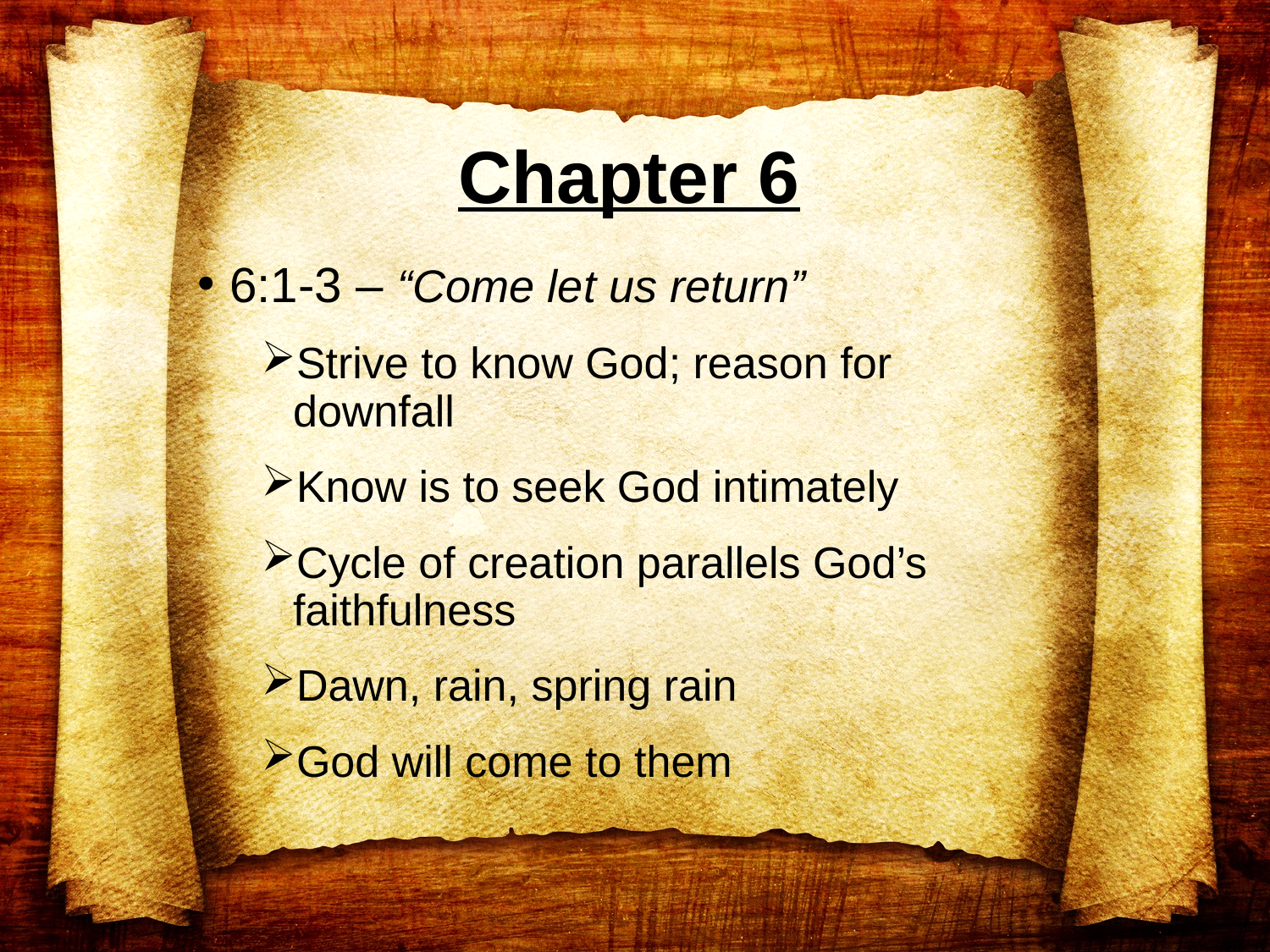

# Chapter 6
6:1-3 – “Come let us return”
Strive to know God; reason for downfall
Know is to seek God intimately
Cycle of creation parallels God’s faithfulness
Dawn, rain, spring rain
God will come to them